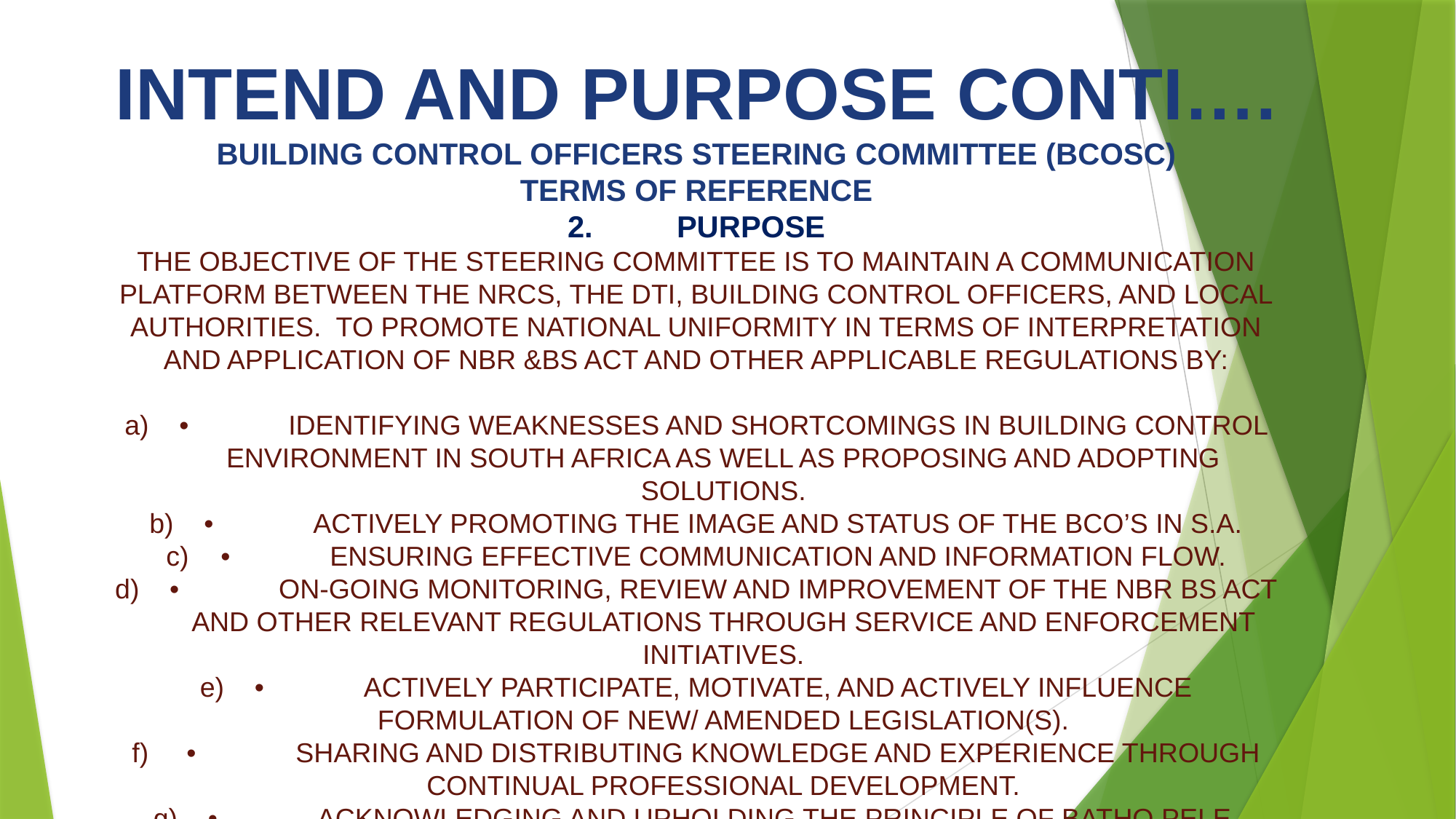

INTEND AND PURPOSE CONTI….
BUILDING CONTROL OFFICERS STEERING COMMITTEE (BCOSC)
TERMS OF REFERENCE
2.	PURPOSE
The objective of the Steering Committee is to maintain a communication platform between the NRCS, the dti, Building Control Officers, and Local Authorities.  To promote national uniformity in terms of interpretation and application of NBR &BS Act and other applicable regulations by:

•	Identifying weaknesses and shortcomings in Building Control environment in South Africa as well as proposing and adopting solutions.
•	Actively promoting the image and status of the BCO’s in S.A.
•	Ensuring effective communication and information flow.
•	On-going monitoring, review and improvement of the NBR BS Act and other relevant regulations through service and enforcement initiatives.
•	Actively participate, motivate, and actively influence formulation of new/ amended legislation(s).
•	Sharing and distributing knowledge and experience through continual professional development.
•	Acknowledging and upholding the principle of Batho Pele.
•	To organize annual BCO Convention, its advertisement and  accompanying media conferences